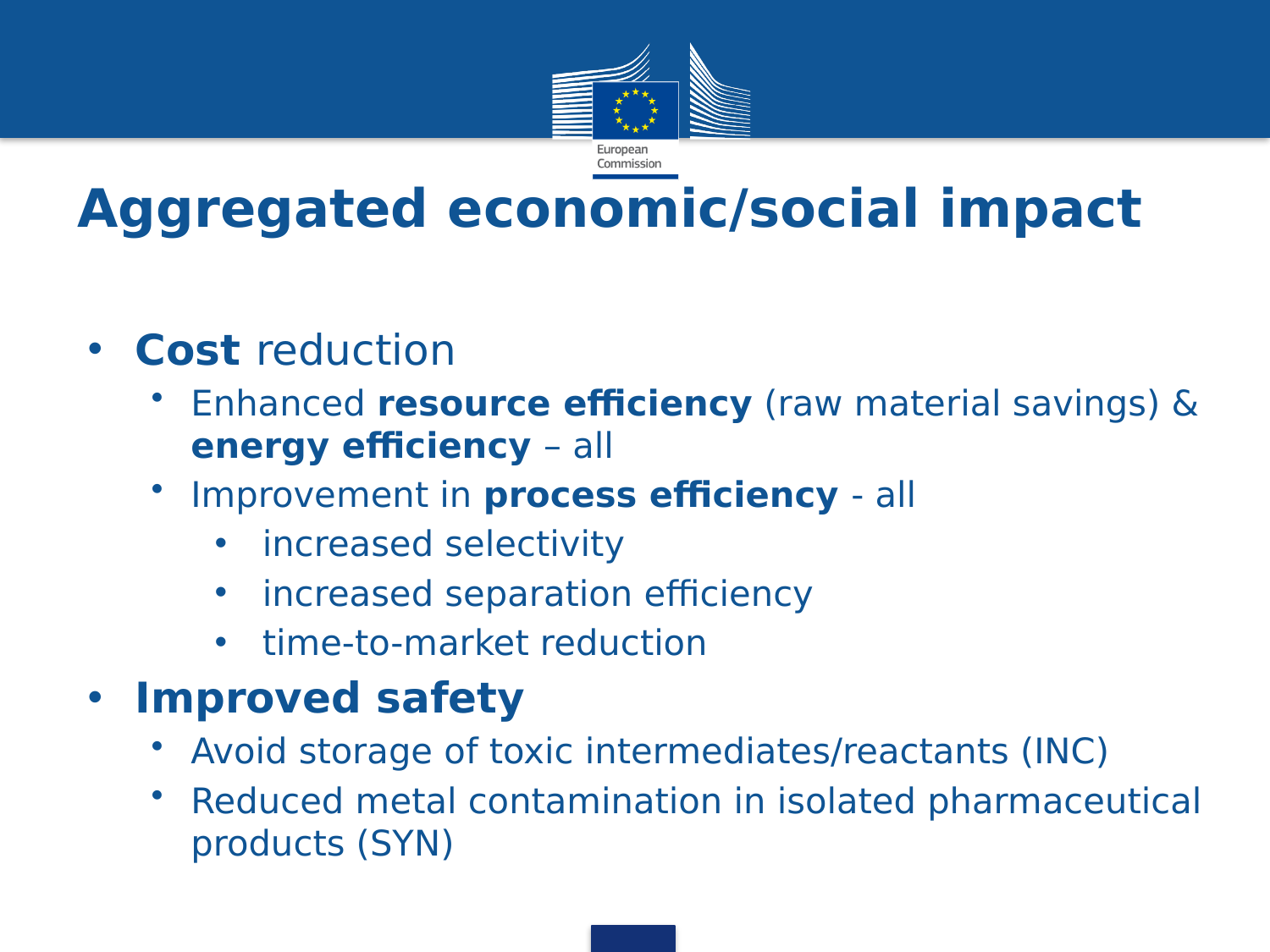

# Aggregated economic/social impact
Cost reduction
Enhanced resource efficiency (raw material savings) & energy efficiency – all
Improvement in process efficiency - all
increased selectivity
increased separation efficiency
time-to-market reduction
Improved safety
Avoid storage of toxic intermediates/reactants (INC)
Reduced metal contamination in isolated pharmaceutical products (SYN)